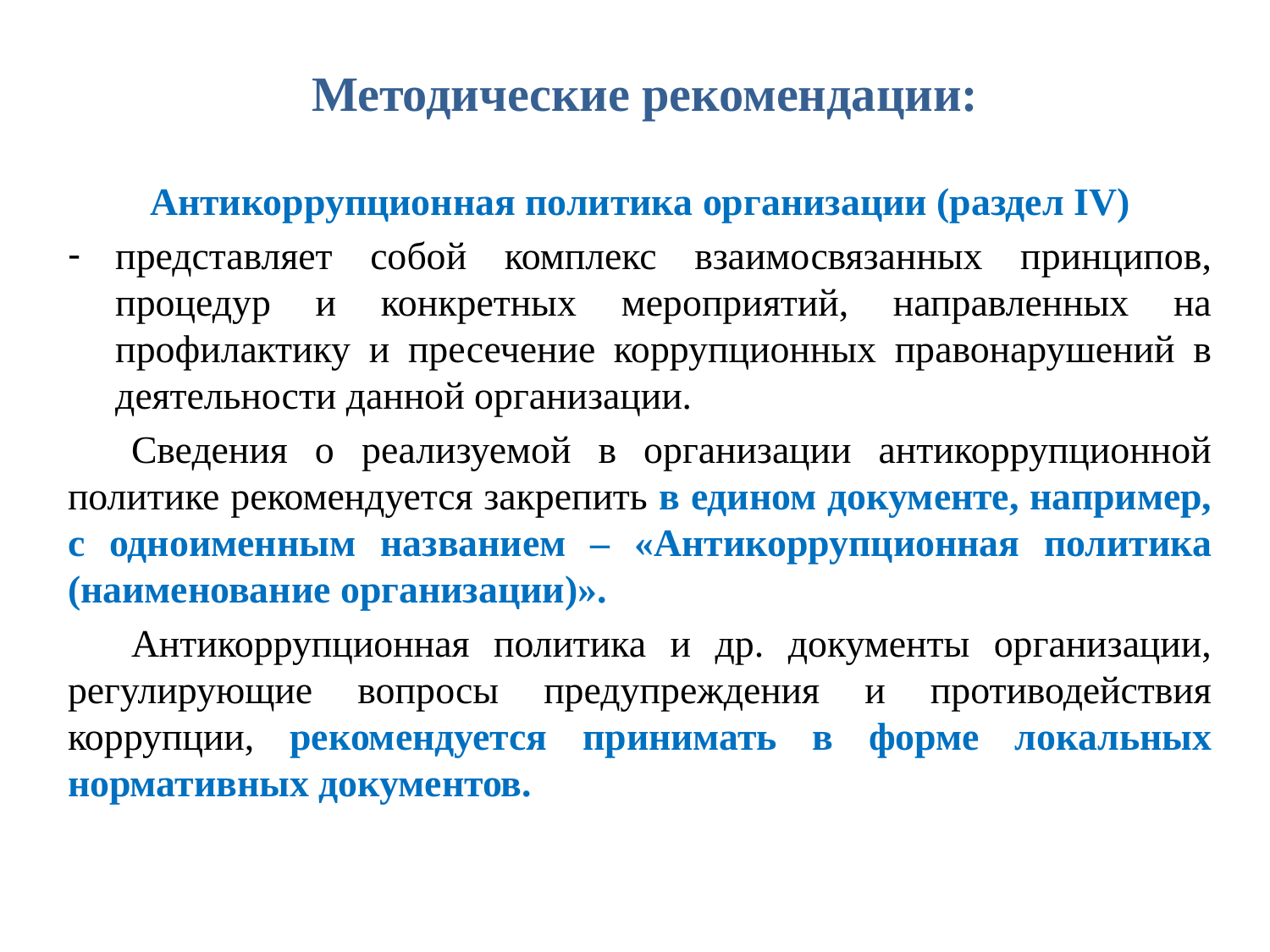

# Методические рекомендации:

Антикоррупционная политика организации (раздел IV)
представляет собой комплекс взаимосвязанных принципов, процедур и конкретных мероприятий, направленных на профилактику и пресечение коррупционных правонарушений в деятельности данной организации.
Сведения о реализуемой в организации антикоррупционной политике рекомендуется закрепить в едином документе, например, с одноименным названием – «Антикоррупционная политика (наименование организации)».
Антикоррупционная политика и др. документы организации, регулирующие вопросы предупреждения и противодействия коррупции, рекомендуется принимать в форме локальных нормативных документов.